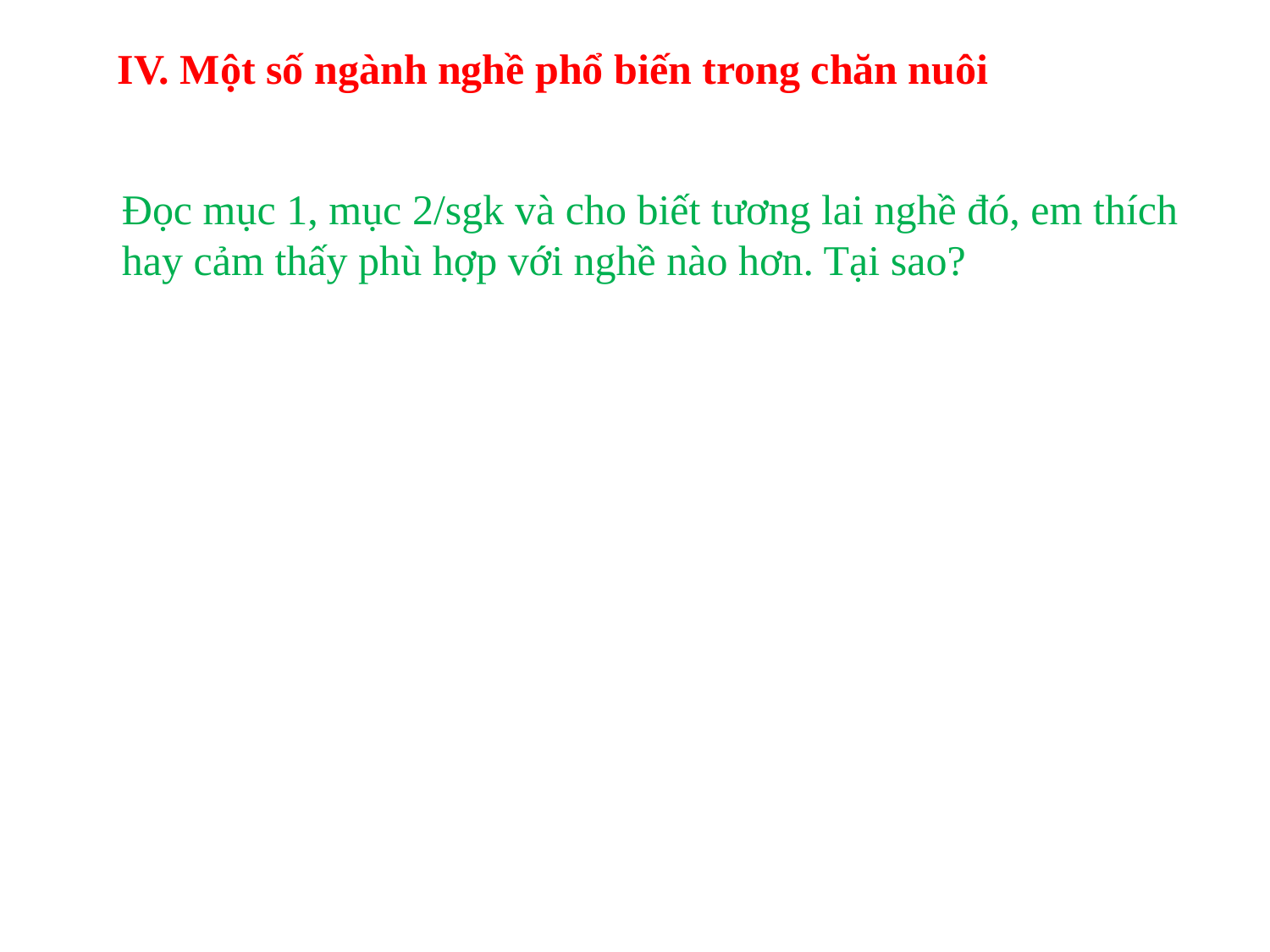

IV. Một số ngành nghề phổ biến trong chăn nuôi
Đọc mục 1, mục 2/sgk và cho biết tương lai nghề đó, em thích hay cảm thấy phù hợp với nghề nào hơn. Tại sao?